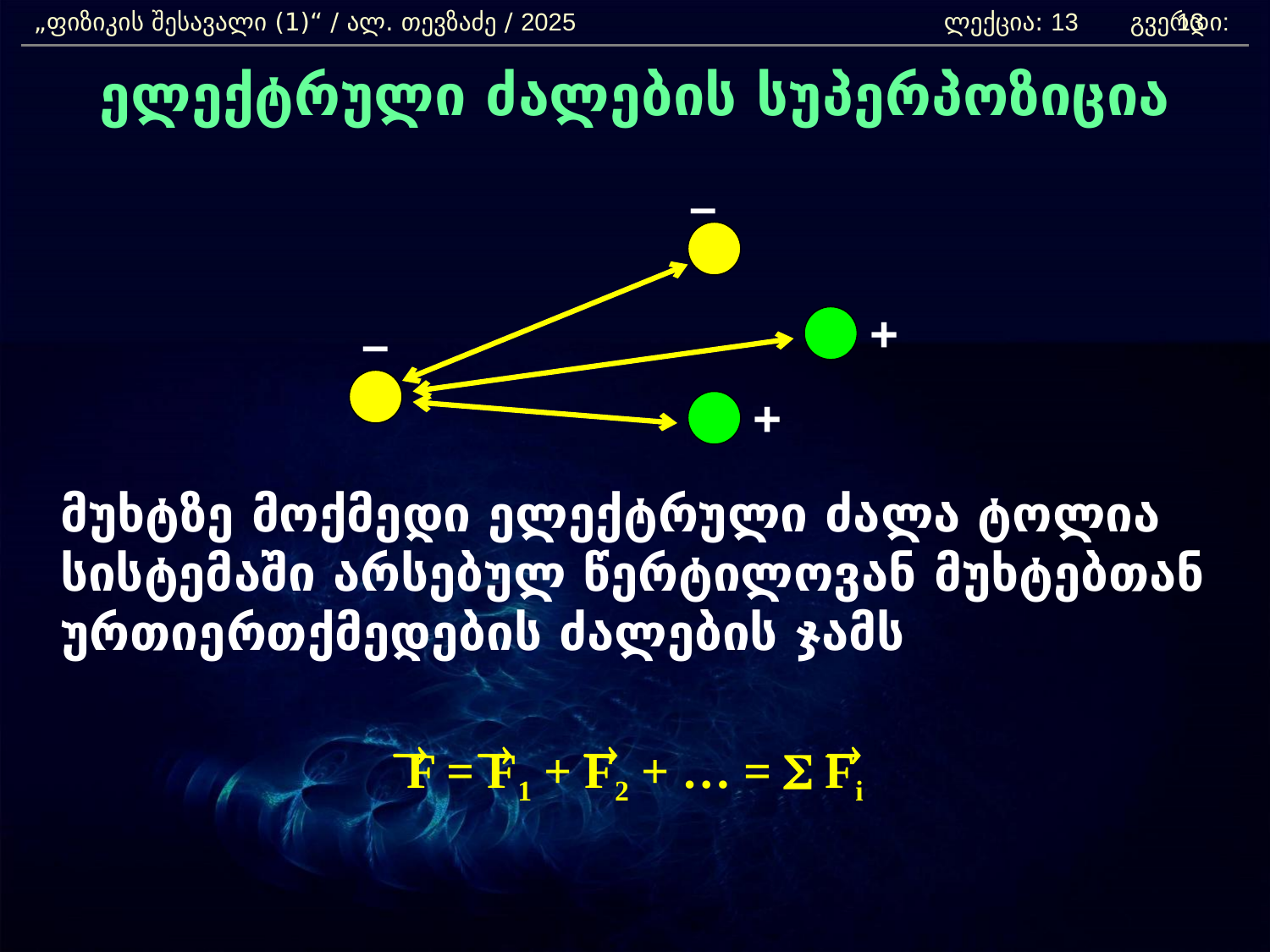

„ფიზიკის შესავალი (1)“ / ალ. თევზაძე / 2025 			   ლექცია: 13       გვერდი:
13
ელექტრული ძალების სუპერპოზიცია

	მუხტზე მოქმედი ელექტრული ძალა ტოლია სისტემაში არსებულ წერტილოვან მუხტებთან ურთიერთქმედების ძალების ჯამს

F = F1 + F2 + … = Σ Fi
–

+
–

+

→
→
→
→